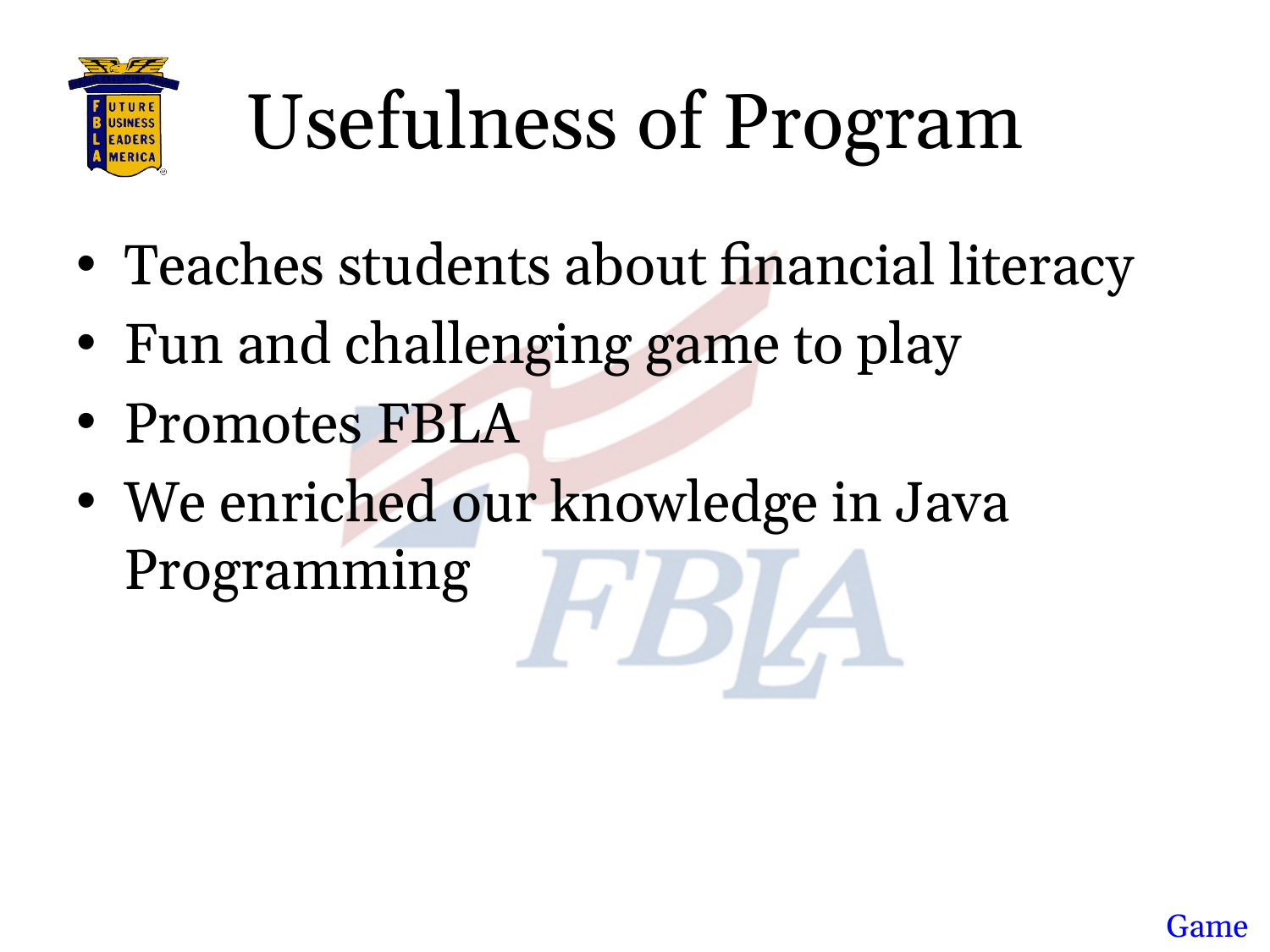

# Usefulness of Program
Teaches students about financial literacy
Fun and challenging game to play
Promotes FBLA
We enriched our knowledge in Java Programming